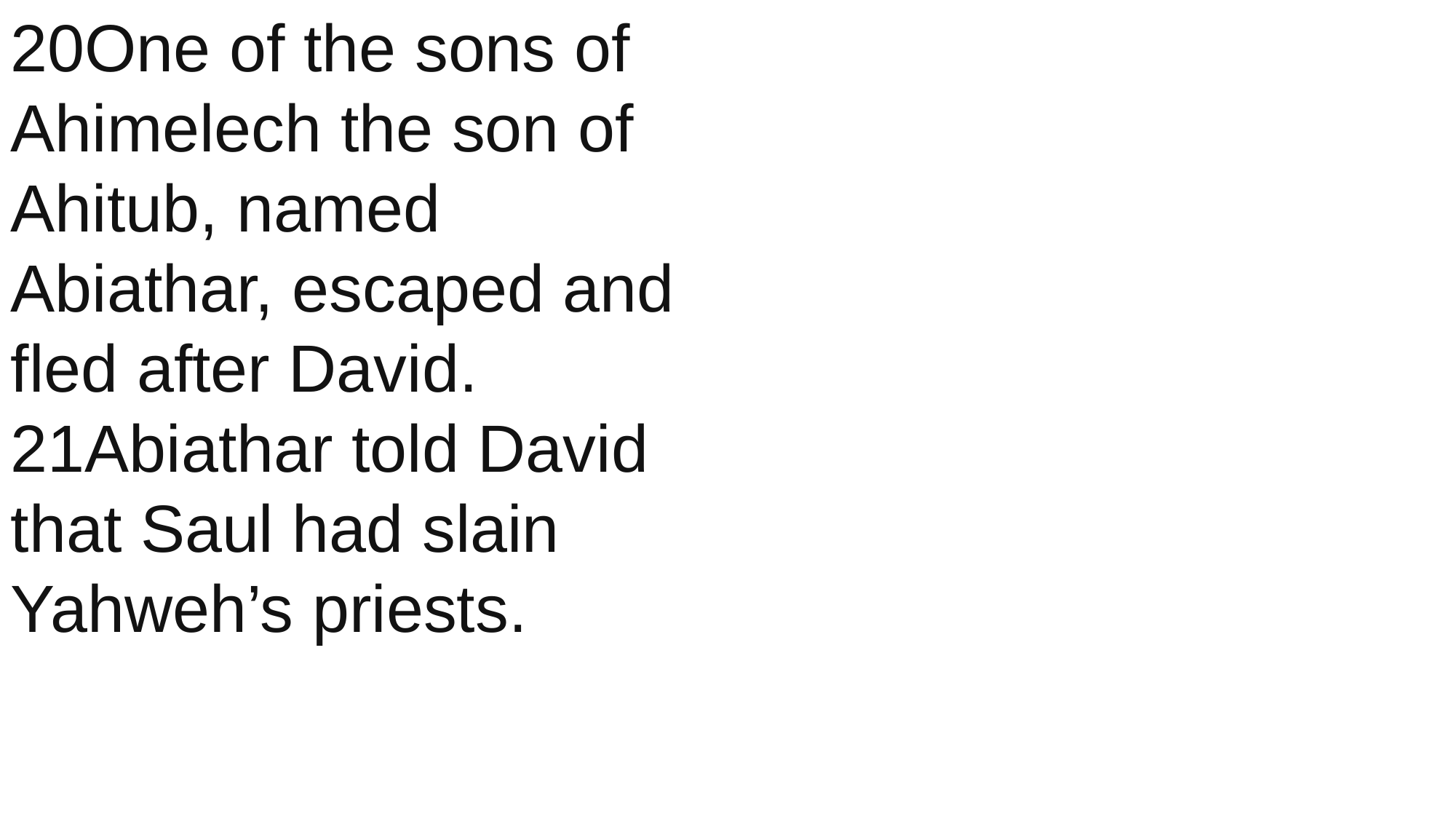

20One of the sons of Ahimelech the son of Ahitub, named Abiathar, escaped and fled after David. 21Abiathar told David that Saul had slain Yahweh’s priests.